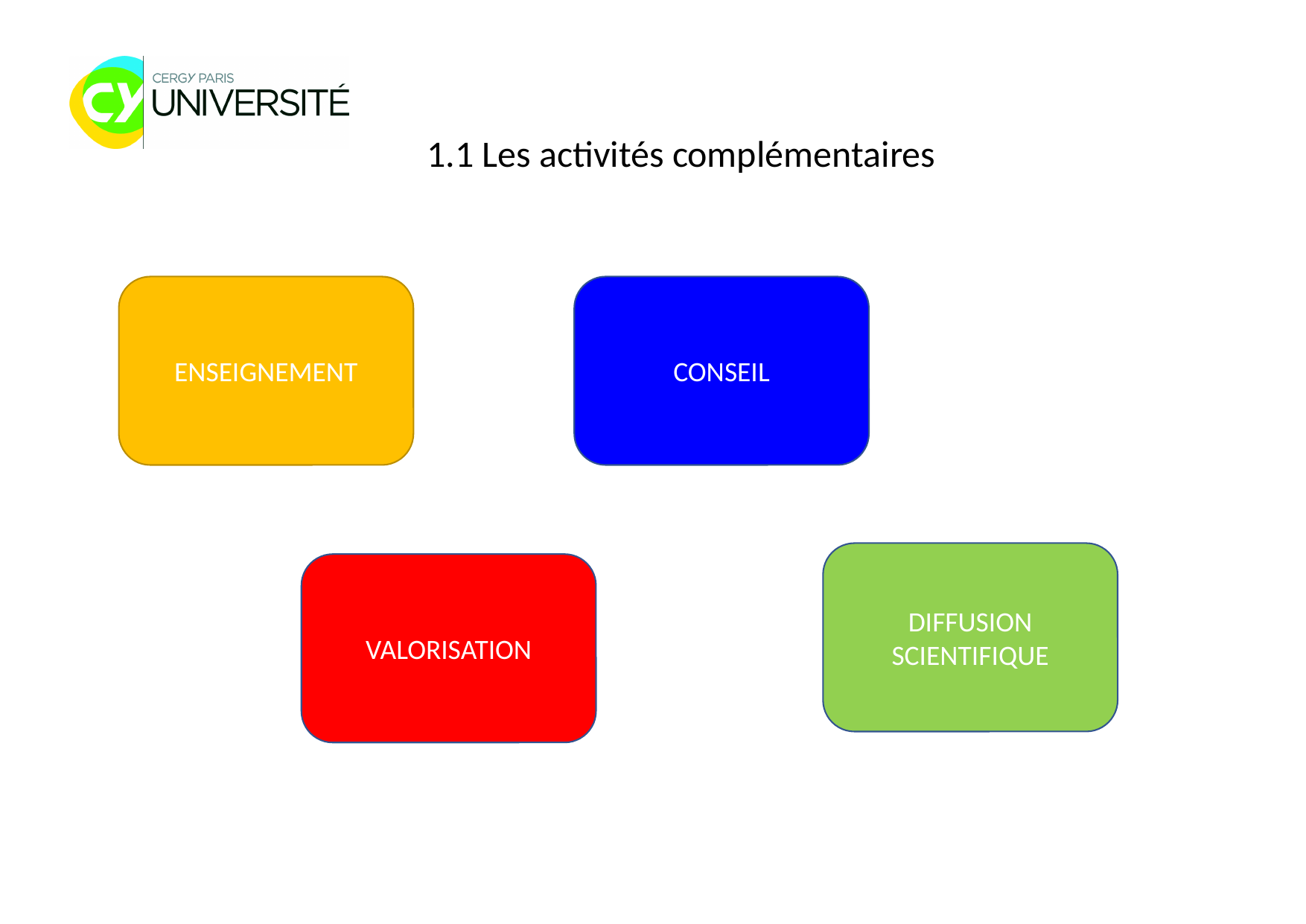

1.1 Les activités complémentaires
ENSEIGNEMENT
CONSEIL
DIFFUSION SCIENTIFIQUE
VALORISATION